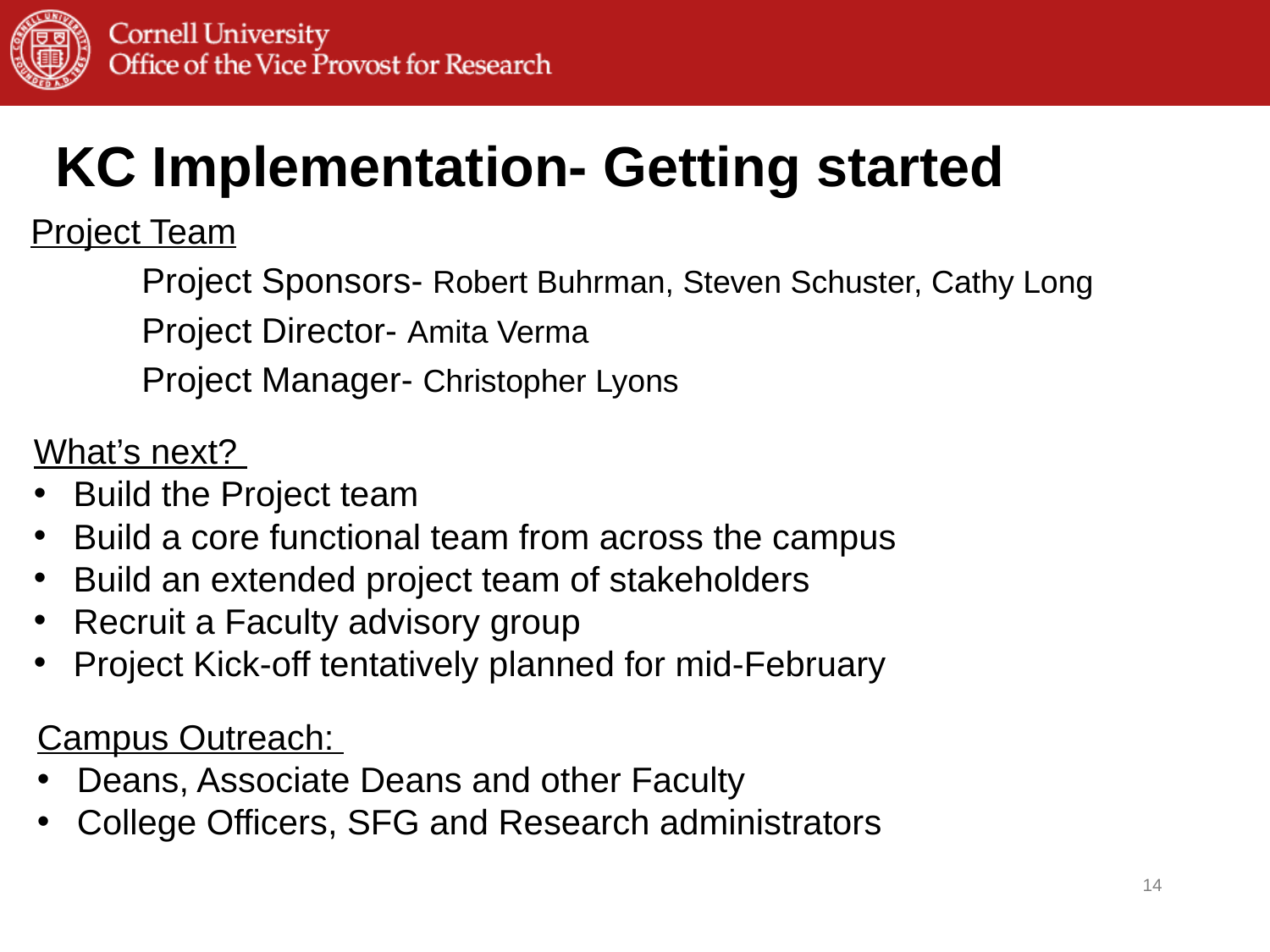

# KC Implementation- Getting started
Project Team
Project Sponsors- Robert Buhrman, Steven Schuster, Cathy Long
Project Director- Amita Verma
Project Manager- Christopher Lyons
What’s next?
Build the Project team
Build a core functional team from across the campus
Build an extended project team of stakeholders
Recruit a Faculty advisory group
Project Kick-off tentatively planned for mid-February
Campus Outreach:
Deans, Associate Deans and other Faculty
College Officers, SFG and Research administrators

14